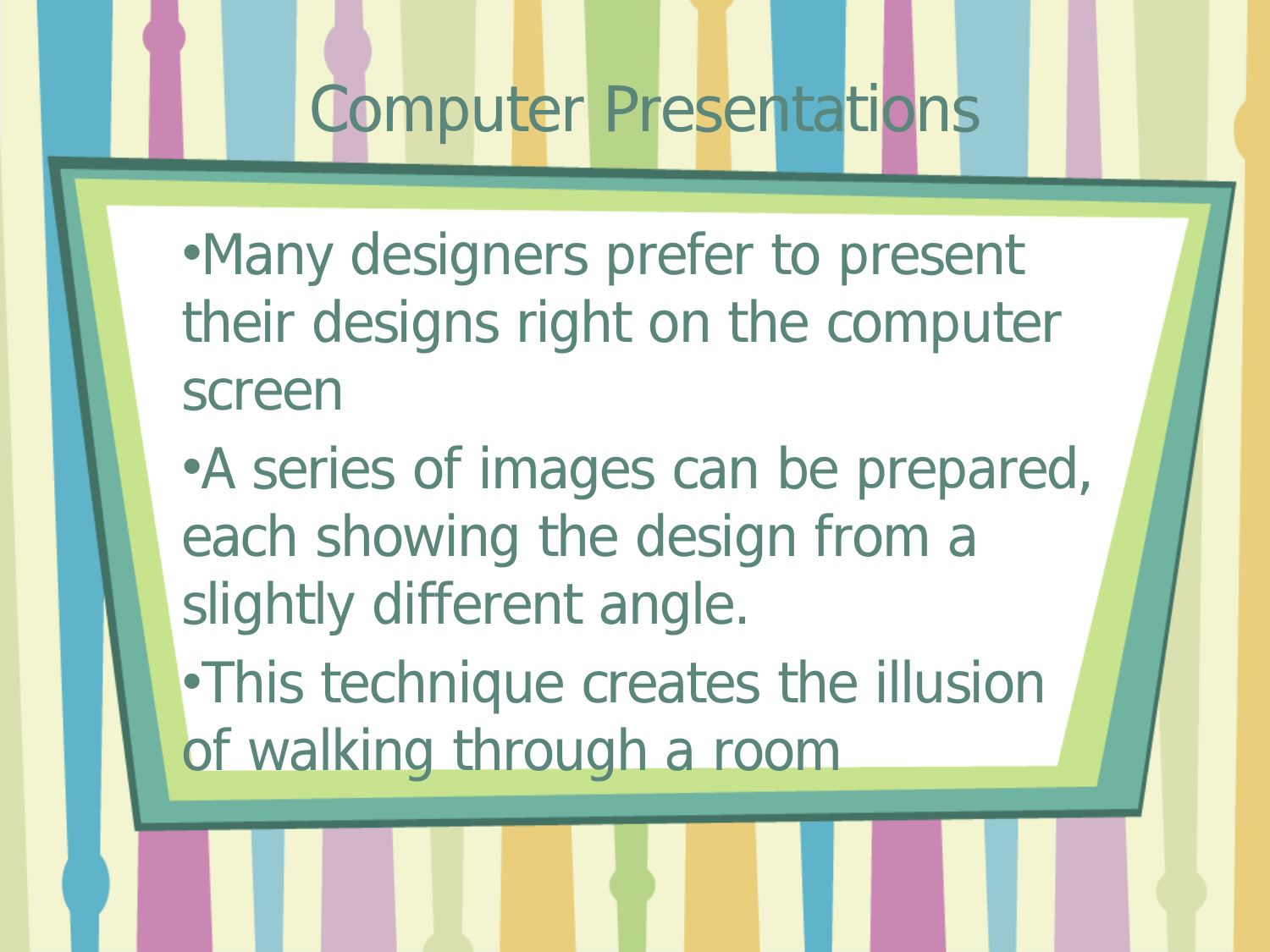

# Computer Presentations
Many designers prefer to present their designs right on the computer screen
A series of images can be prepared, each showing the design from a slightly different angle.
This technique creates the illusion of walking through a room